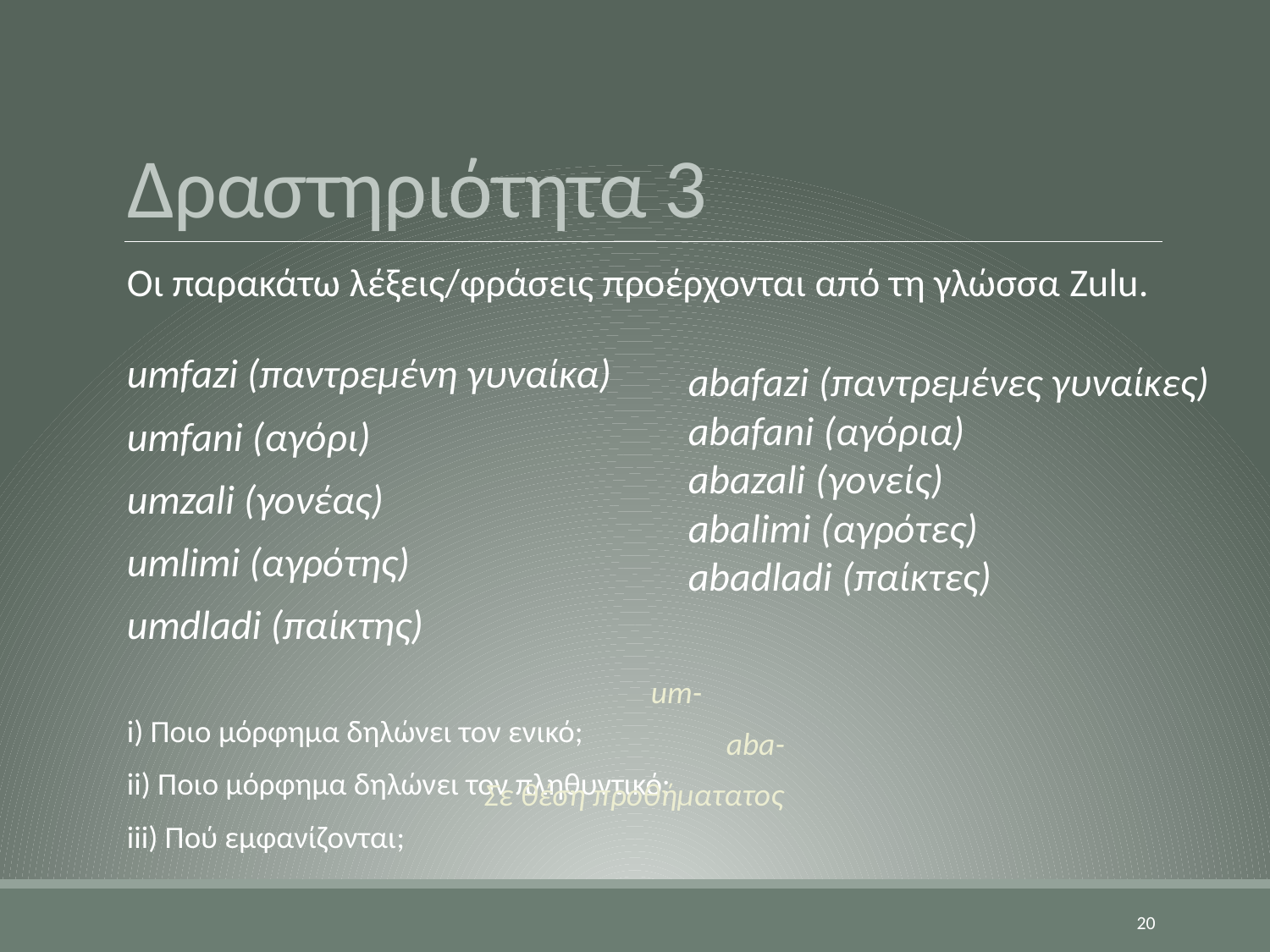

# Δραστηριότητα 3
Οι παρακάτω λέξεις/φράσεις προέρχονται από τη γλώσσα Zulu.
umfazi (παντρεμένη γυναίκα)
umfani (αγόρι)
umzali (γονέας)
umlimi (αγρότης)
umdladi (παίκτης)

i) Ποιο μόρφημα δηλώνει τον ενικό;
ii) Ποιο μόρφημα δηλώνει τον πληθυντικό;
iii) Πού εμφανίζονται;

abafazi (παντρεμένες γυναίκες)
abafani (αγόρια)
abazali (γονείς)
abalimi (αγρότες)
abadladi (παίκτες)
um-
aba-
Σε θέση προθήματατος
20